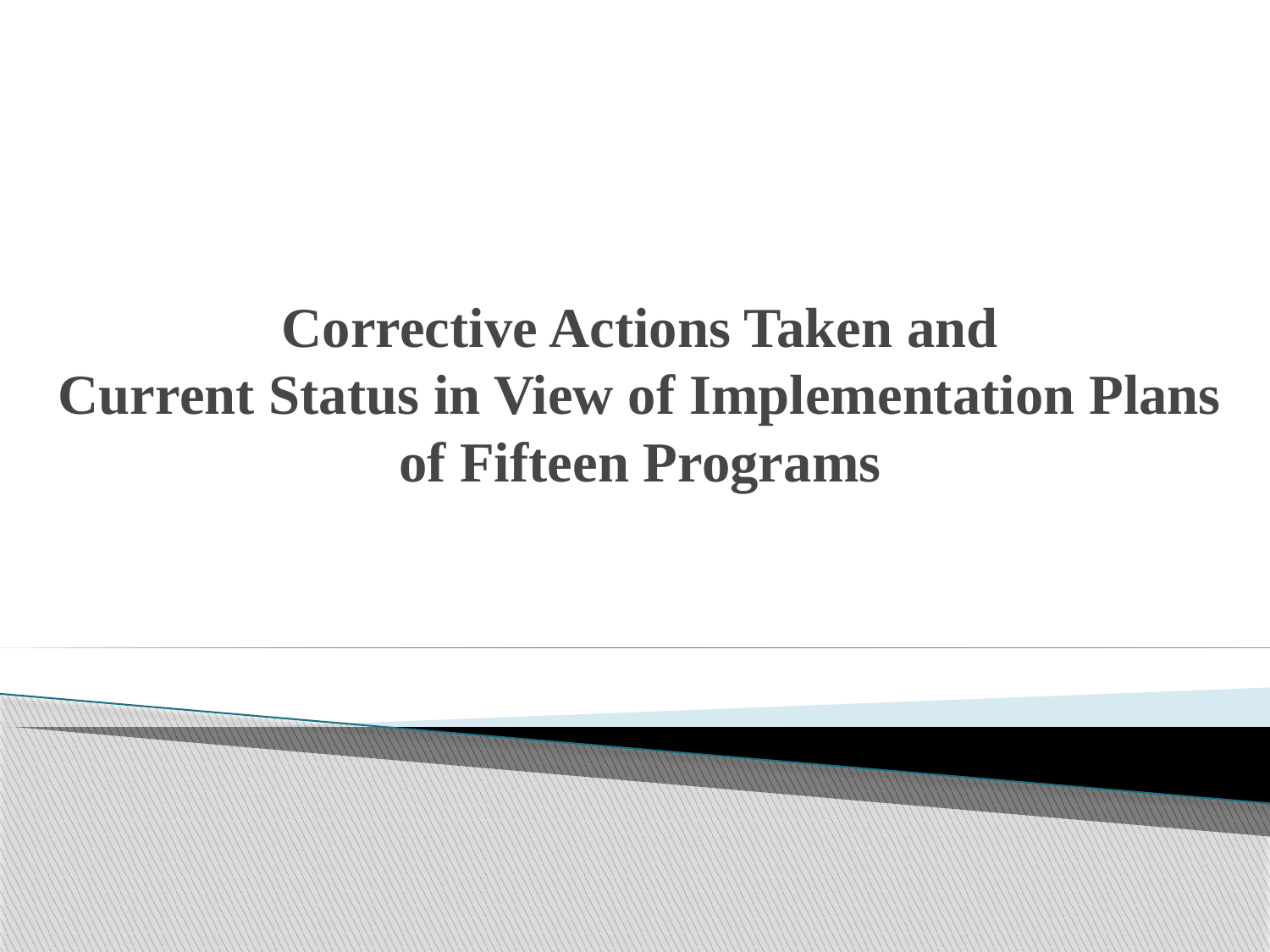

# Corrective Actions Taken and Current Status in View of Implementation Plans of Fifteen Programs